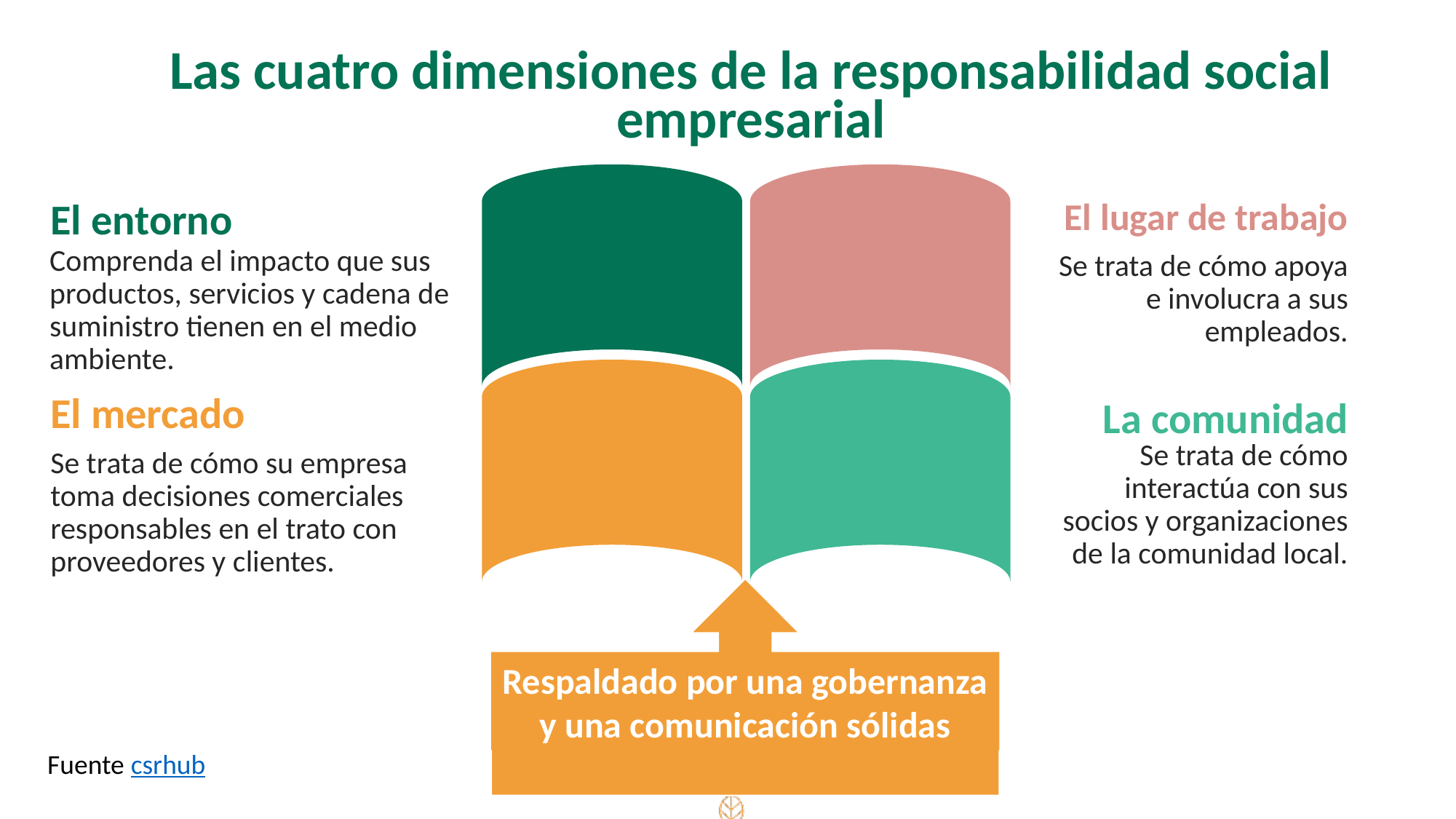

Las cuatro dimensiones de la responsabilidad social empresarial
El entorno
El lugar de trabajo
Comprenda el impacto que sus productos, servicios y cadena de suministro tienen en el medio ambiente.
Se trata de cómo apoya e involucra a sus empleados.
El mercado
La comunidad

Se trata de cómo interactúa con sus socios y organizaciones de la comunidad local.
Se trata de cómo su empresa toma decisiones comerciales responsables en el trato con proveedores y clientes.
Respaldado por una gobernanza y una comunicación sólidas
Fuente csrhub